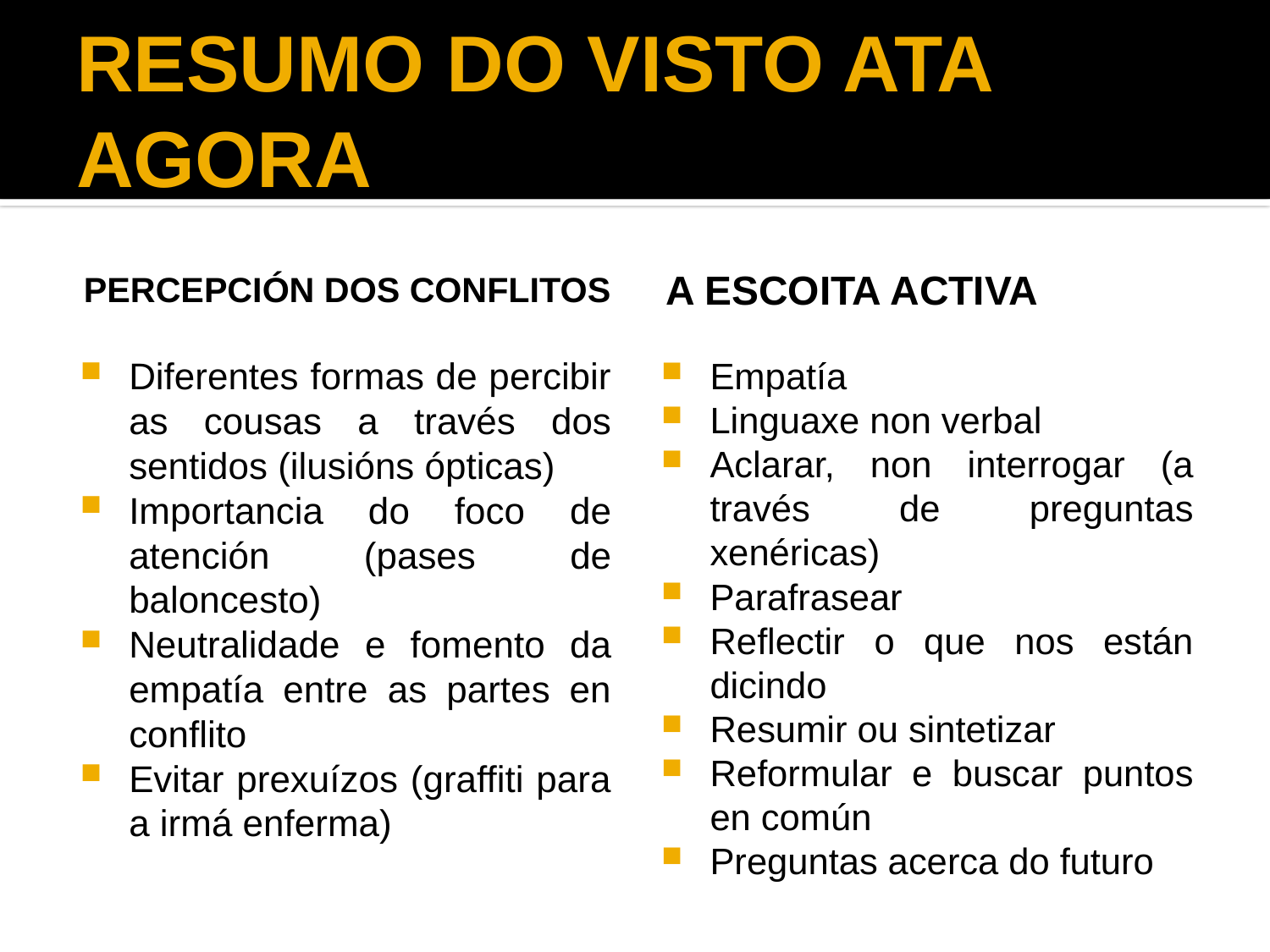

# RESUMO DO VISTO ATA AGORA
PERCEPCIÓN DOS CONFLITOS
A ESCOITA ACTIVA
Diferentes formas de percibir as cousas a través dos sentidos (ilusións ópticas)
Importancia do foco de atención (pases de baloncesto)
Neutralidade e fomento da empatía entre as partes en conflito
Evitar prexuízos (graffiti para a irmá enferma)

Empatía
Linguaxe non verbal
Aclarar, non interrogar (a través de preguntas xenéricas)
Parafrasear
Reflectir o que nos están dicindo
Resumir ou sintetizar
Reformular e buscar puntos en común
Preguntas acerca do futuro